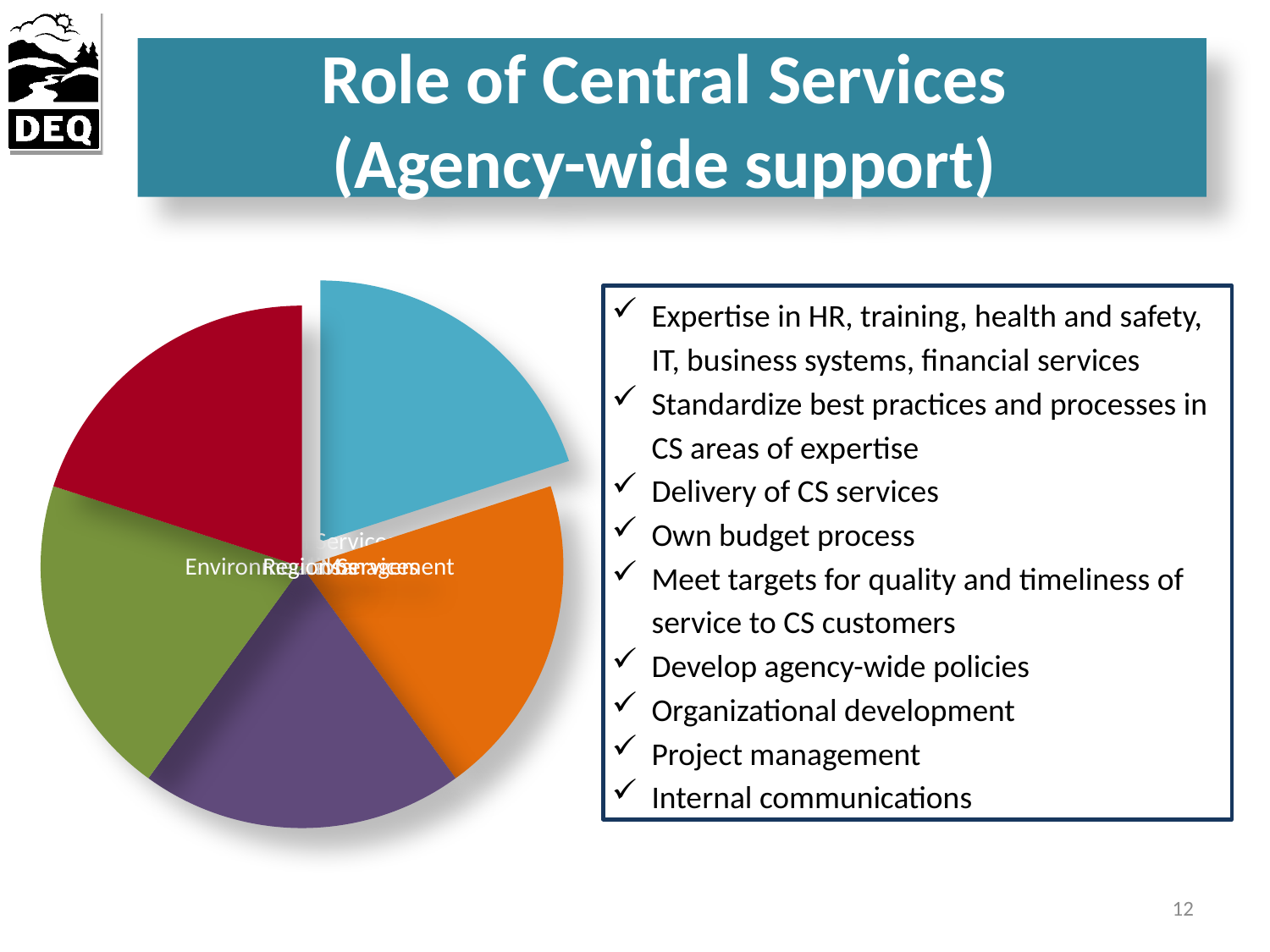

# Role of Central Services (Agency-wide support)
Central Services
Outcome- based Management
Operations
Environmental Services
Regions
Expertise in HR, training, health and safety, IT, business systems, financial services
Standardize best practices and processes in CS areas of expertise
Delivery of CS services
Own budget process
Meet targets for quality and timeliness of service to CS customers
Develop agency-wide policies
Organizational development
Project management
Internal communications
12